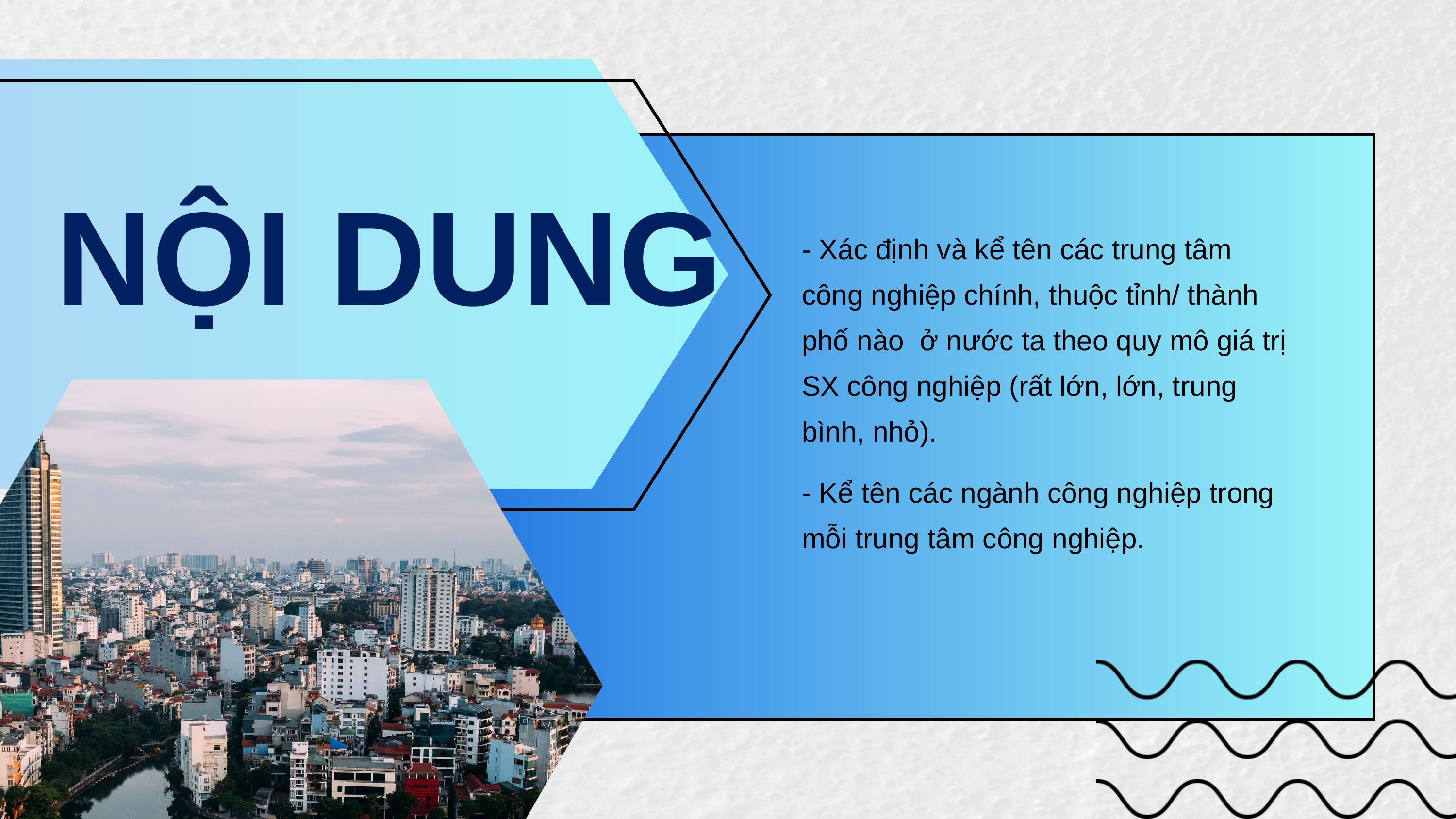

- Xác định và kể tên các trung tâm công nghiệp chính, thuộc tỉnh/ thành phố nào  ở nước ta theo quy mô giá trị SX công nghiệp (rất lớn, lớn, trung bình, nhỏ).

NỘI DUNG

- Kể tên các ngành công nghiệp trong mỗi trung tâm công nghiệp.